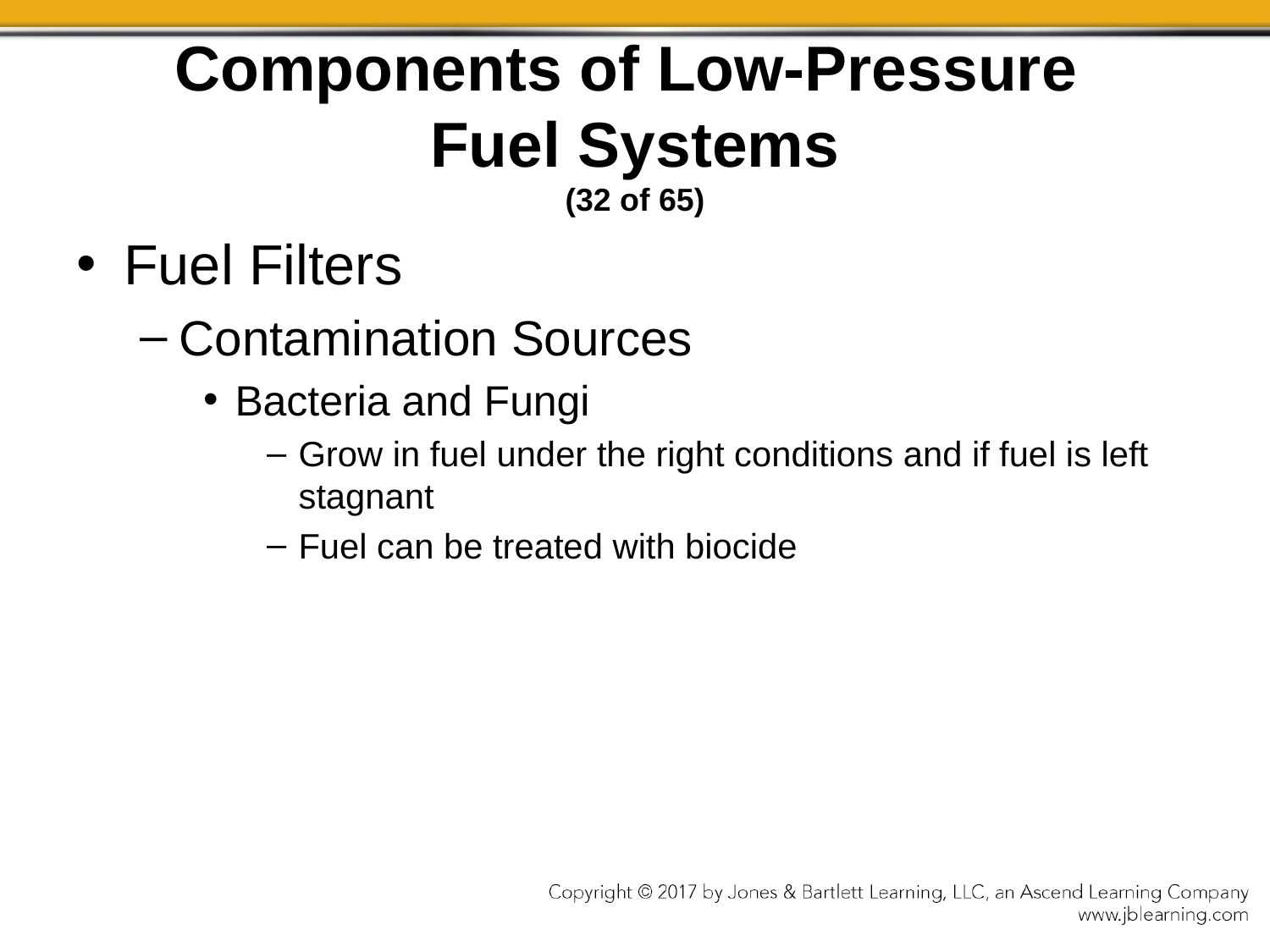

# Components of Low-Pressure Fuel Systems (32 of 65)
Fuel Filters
Contamination Sources
Bacteria and Fungi
Grow in fuel under the right conditions and if fuel is left stagnant
Fuel can be treated with biocide